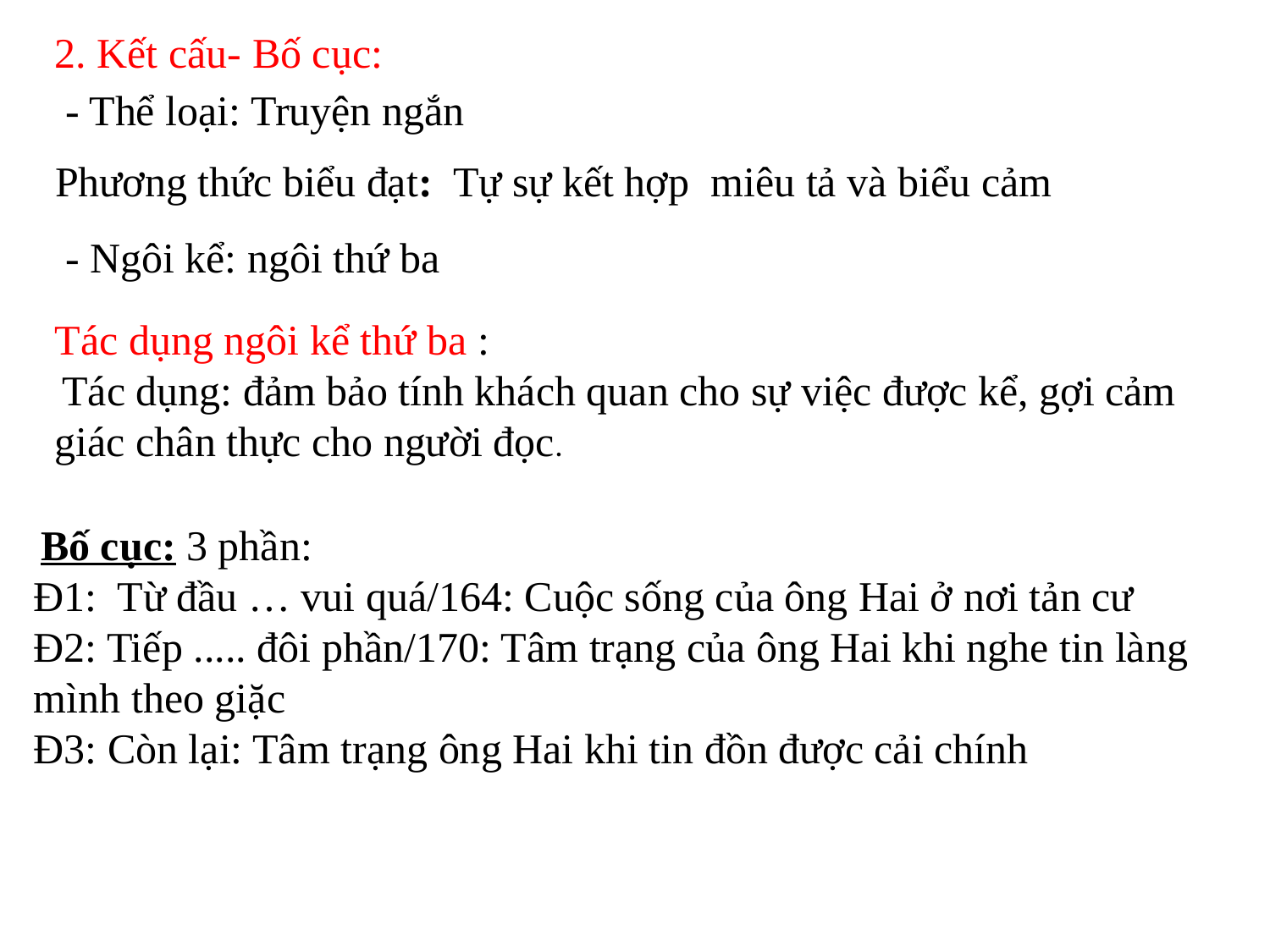

2. Kết cấu- Bố cục:
- Thể loại: Truyện ngắn

# Phương thức biểu đạt:  Tự sự kết hợp  miêu tả và biểu cảm
- Ngôi kể: ngôi thứ ba
Tác dụng ngôi kể thứ ba :
 Tác dụng: đảm bảo tính khách quan cho sự việc được kể, gợi cảm giác chân thực cho người đọc.

 Bố cục: 3 phần:
Đ1:  Từ đầu … vui quá/164: Cuộc sống của ông Hai ở nơi tản cư
Đ2: Tiếp ..... đôi phần/170: Tâm trạng của ông Hai khi nghe tin làng mình theo giặc
Đ3: Còn lại: Tâm trạng ông Hai khi tin đồn được cải chính